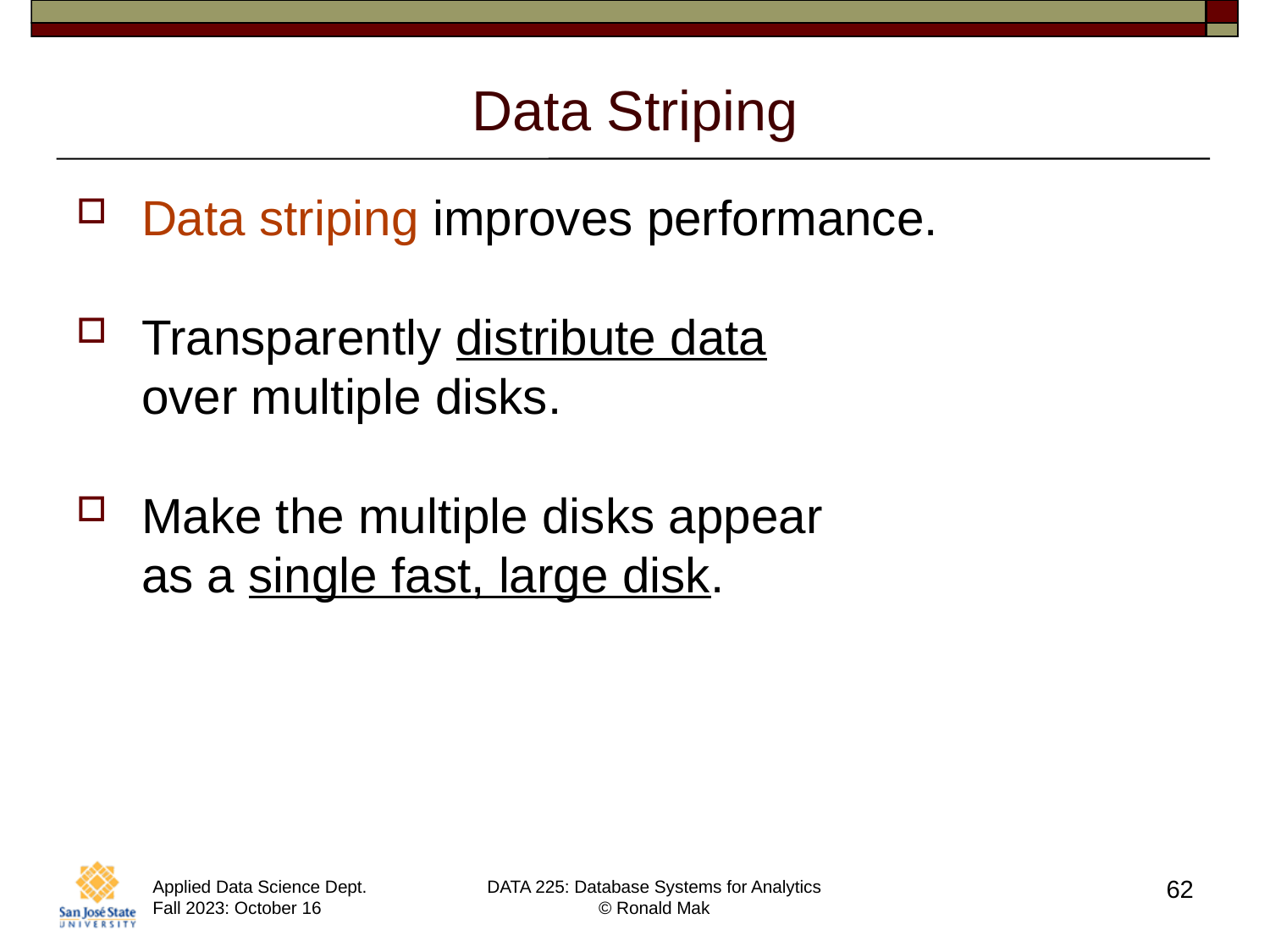

# Data Striping
Data striping improves performance.

Transparently distribute data
over multiple disks.

Make the multiple disks appear
as a single fast, large disk.
62